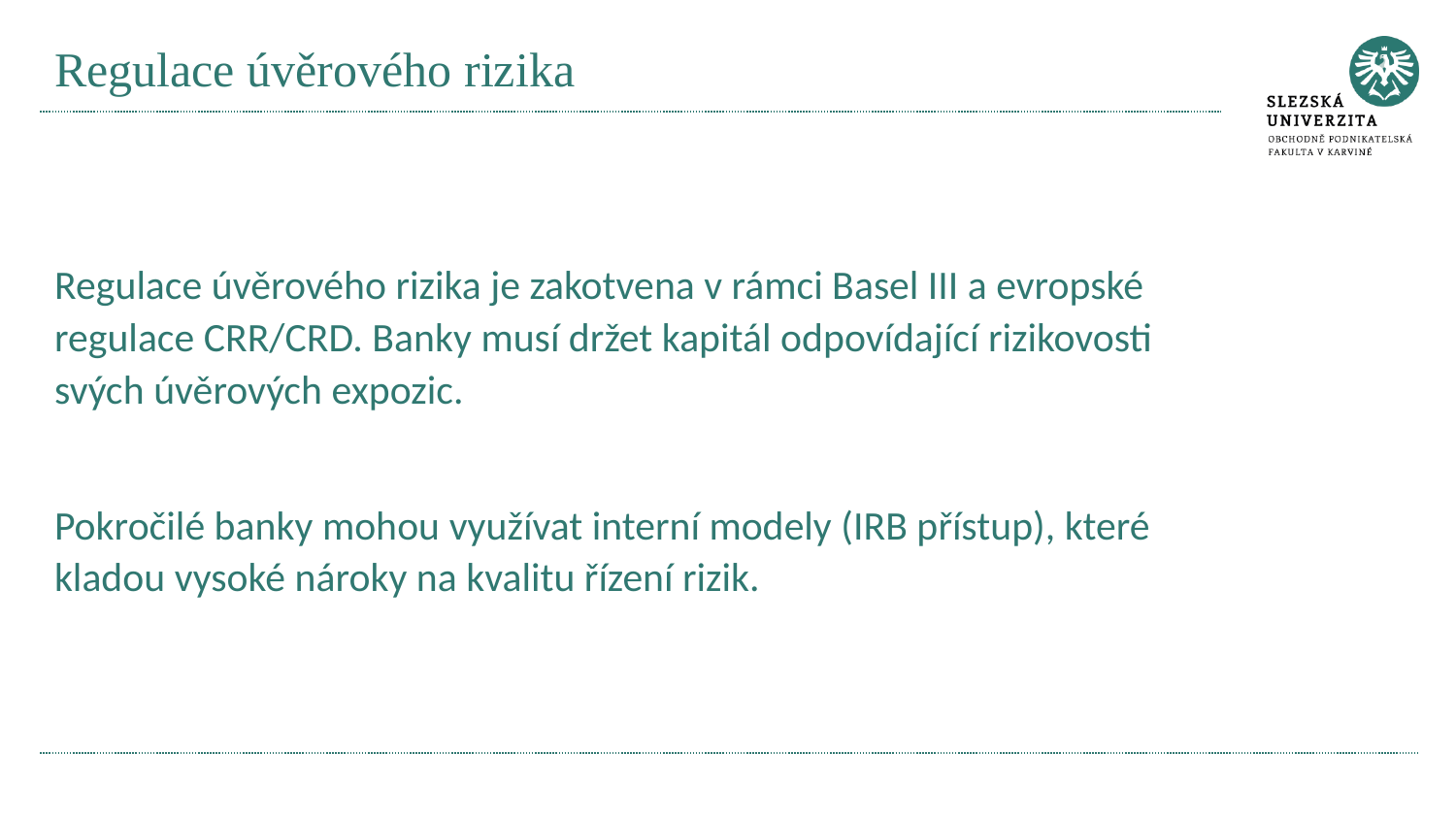

# Regulace úvěrového rizika
Regulace úvěrového rizika je zakotvena v rámci Basel III a evropské regulace CRR/CRD. Banky musí držet kapitál odpovídající rizikovosti svých úvěrových expozic.

Pokročilé banky mohou využívat interní modely (IRB přístup), které kladou vysoké nároky na kvalitu řízení rizik.